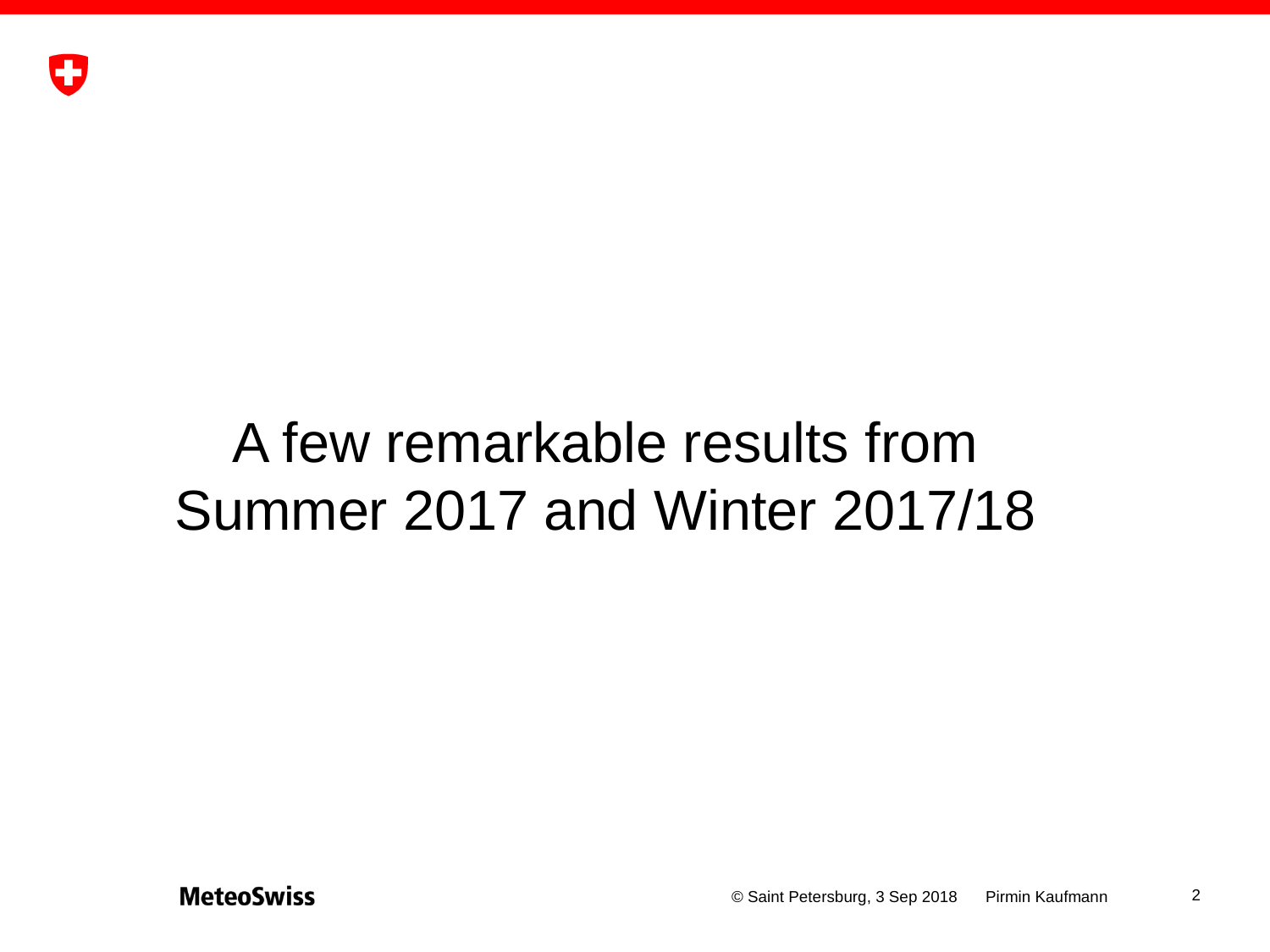

# A few remarkable results from Summer 2017 and Winter 2017/18